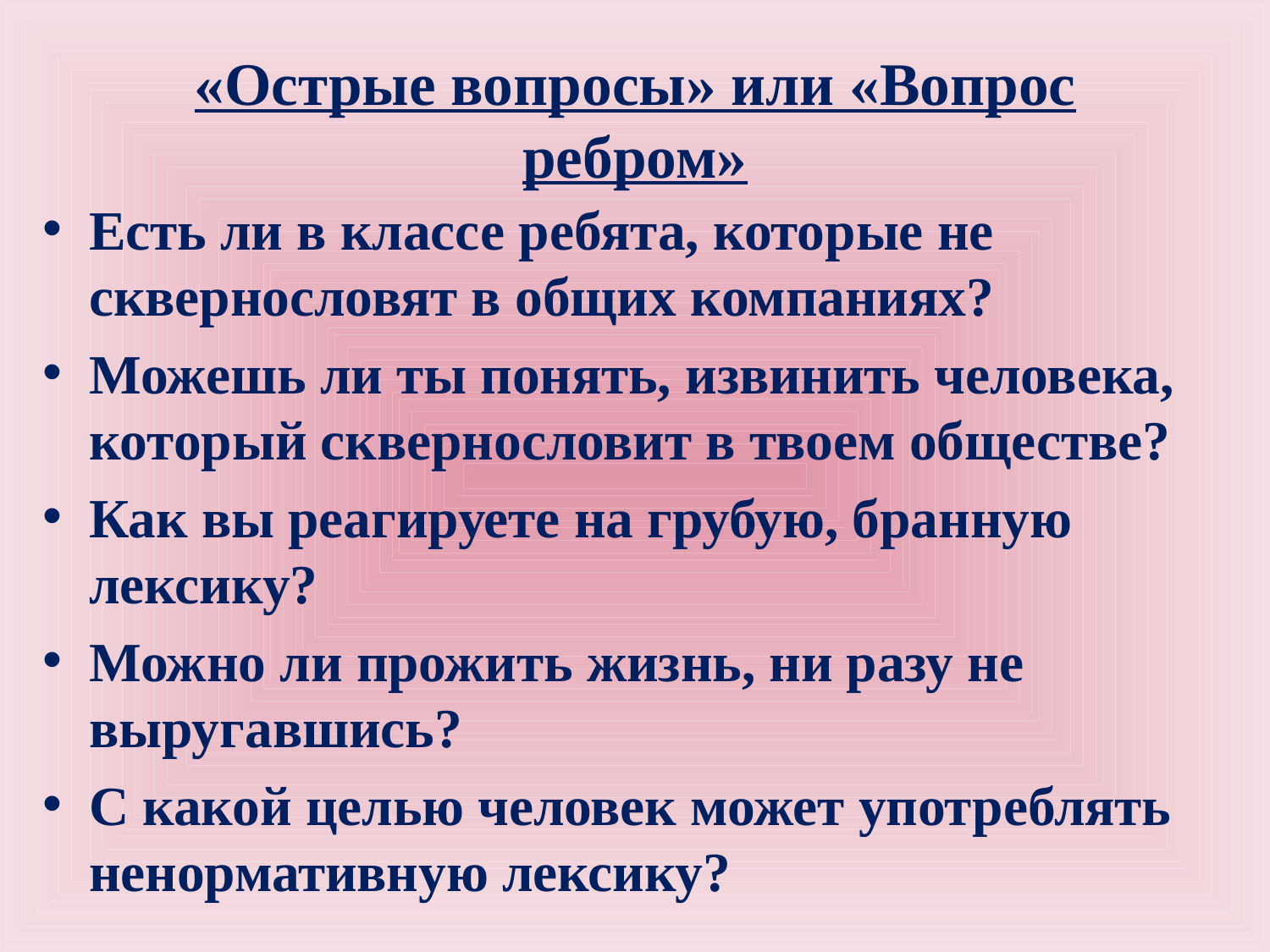

# «Острые вопросы» или «Вопрос ребром»
Есть ли в классе ребята, которые не сквернословят в общих компаниях?
Можешь ли ты понять, извинить человека, который сквернословит в твоем обществе?
Как вы реагируете на грубую, бранную лексику?
Можно ли прожить жизнь, ни разу не выругавшись?
С какой целью человек может употреблять ненормативную лексику?